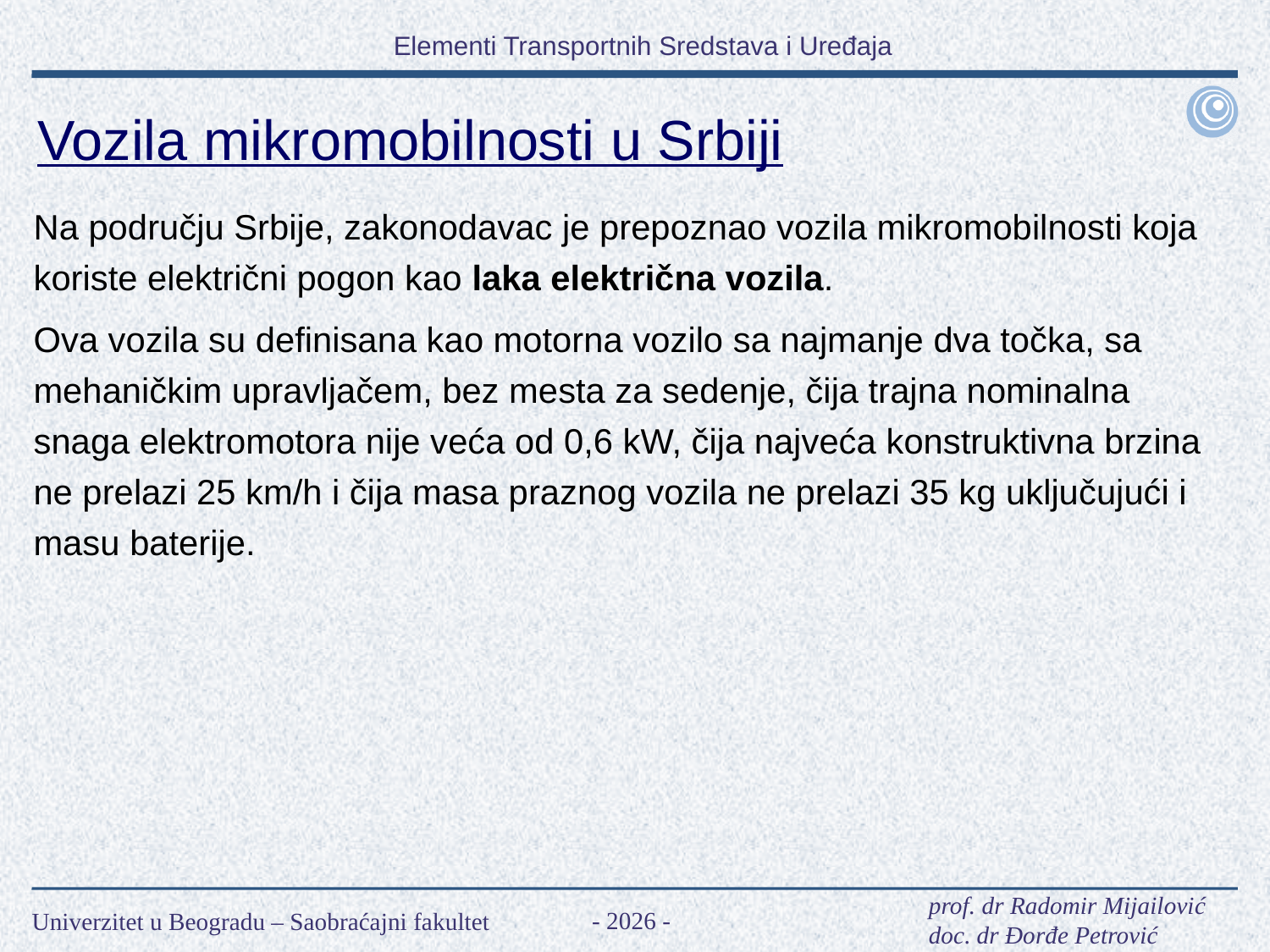

Vozila mikromobilnosti u Srbiji
Na području Srbije, zakonodavac je prepoznao vozila mikromobilnosti koja koriste električni pogon kao laka električna vozila.
Ova vozila su definisana kao motorna vozilo sa najmanje dva točka, sa mehaničkim upravljačem, bez mesta za sedenje, čija trajna nominalna snaga elektromotora nije veća od 0,6 kW, čija najveća konstruktivna brzina ne prelazi 25 km/h i čija masa praznog vozila ne prelazi 35 kg uključujući i masu baterije.